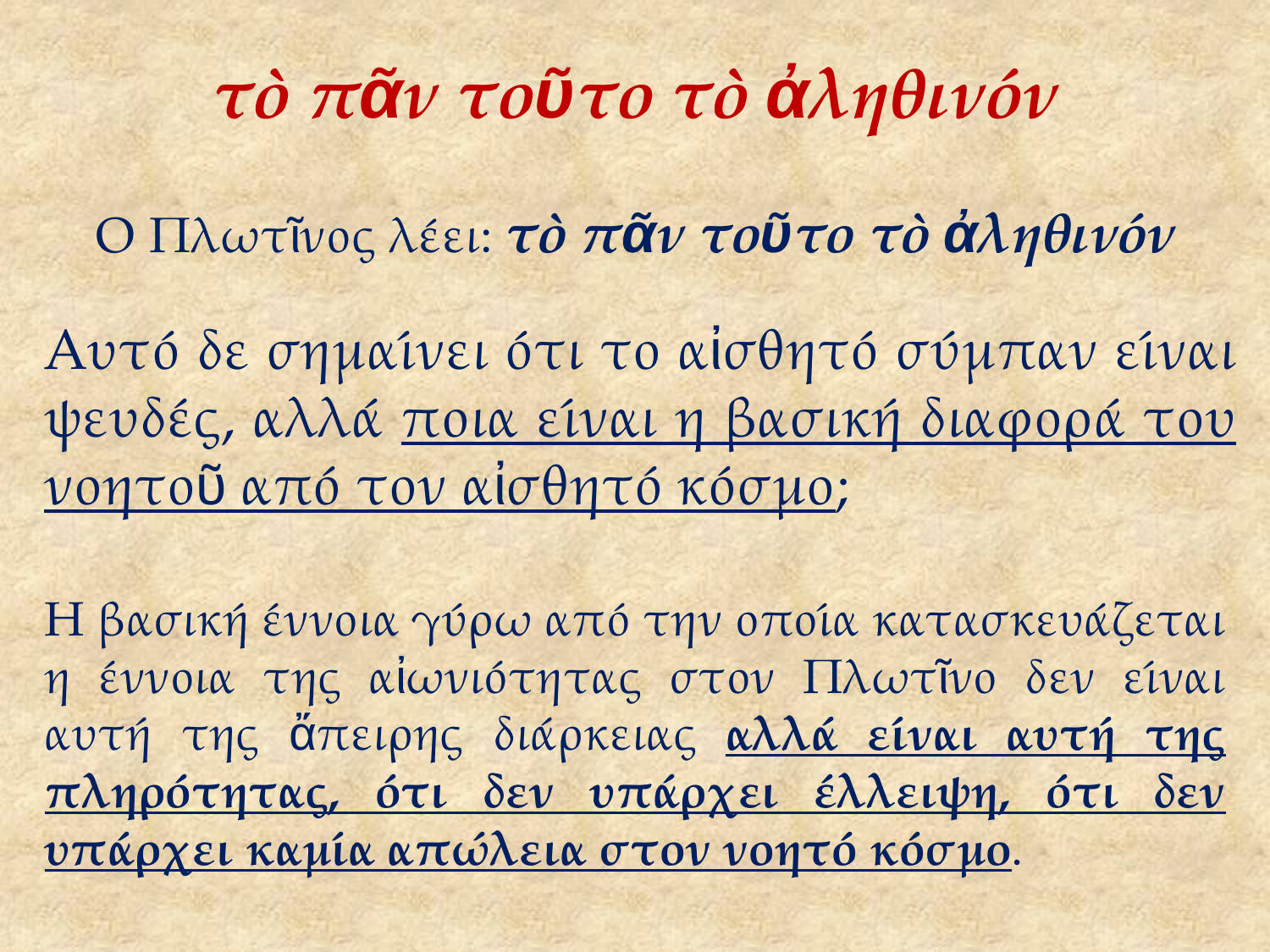

# τὸ πᾶν τοῦτο τὸ ἀληθινόν
Ο Πλωτῖνος λέει: τὸ πᾶν τοῦτο τὸ ἀληθινόν
Αυτό δε σημαίνει ότι το αἰσθητό σύμπαν είναι ψευδές, αλλά ποια είναι η βασική διαφορά του νοητοῦ από τον αἰσθητό κόσμο;
Η βασική έννοια γύρω από την οποία κατασκευάζεται η έννοια της αἰωνιότητας στον Πλωτῖνο δεν είναι αυτή της ἄπειρης διάρκειας αλλά είναι αυτή της πληρότητας, ότι δεν υπάρχει έλλειψη, ότι δεν υπάρχει καμία απώλεια στον νοητό κόσμο.